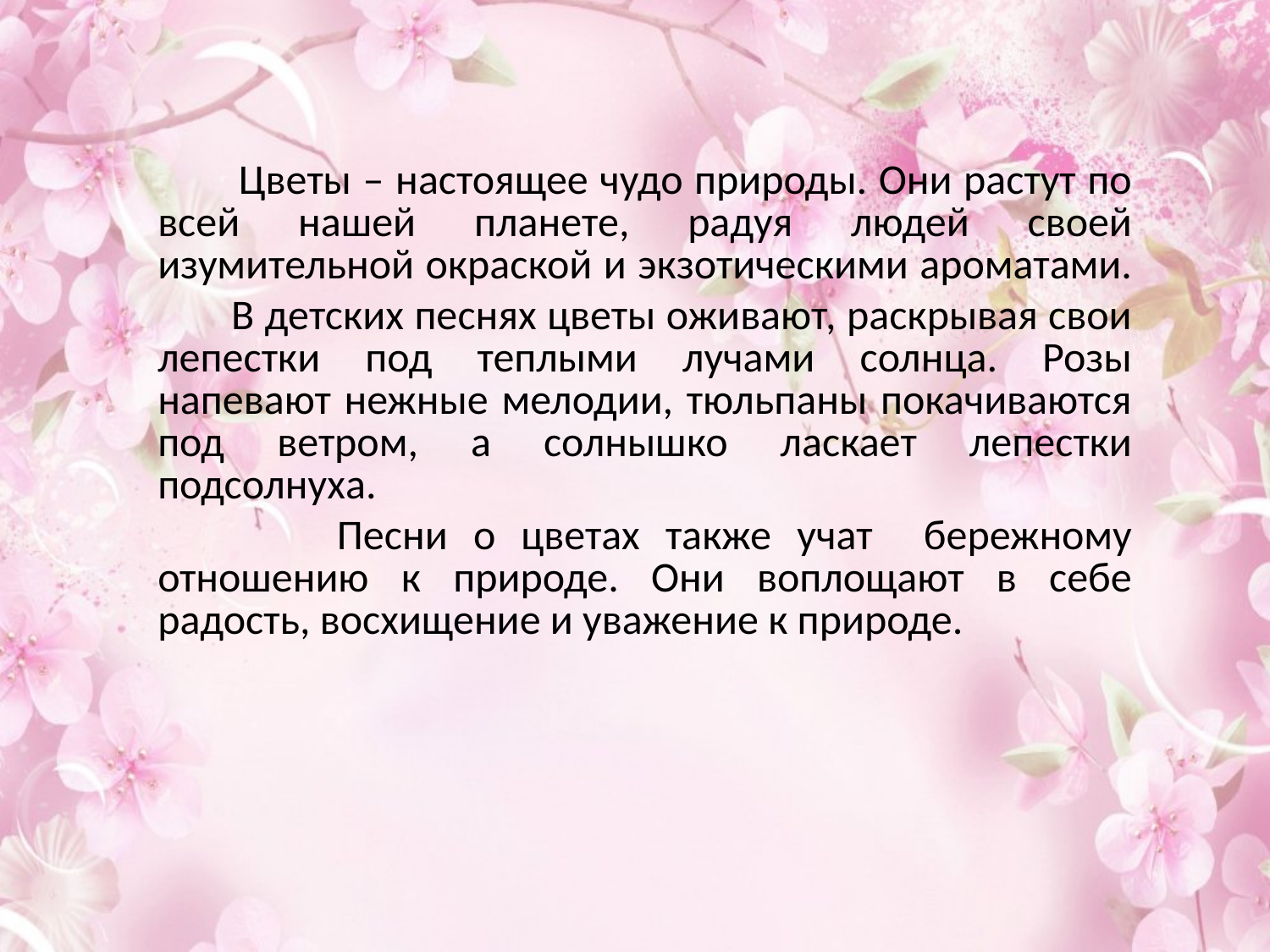

Цветы – настоящее чудо природы. Они растут по всей нашей планете, радуя людей своей изумительной окраской и экзотическими ароматами.
       В детских песнях цветы оживают, раскрывая свои лепестки под теплыми лучами солнца. Розы напевают нежные мелодии, тюльпаны покачиваются под ветром, а солнышко ласкает лепестки подсолнуха.
       Песни о цветах также учат  бережному отношению к природе. Они воплощают в себе радость, восхищение и уважение к природе.